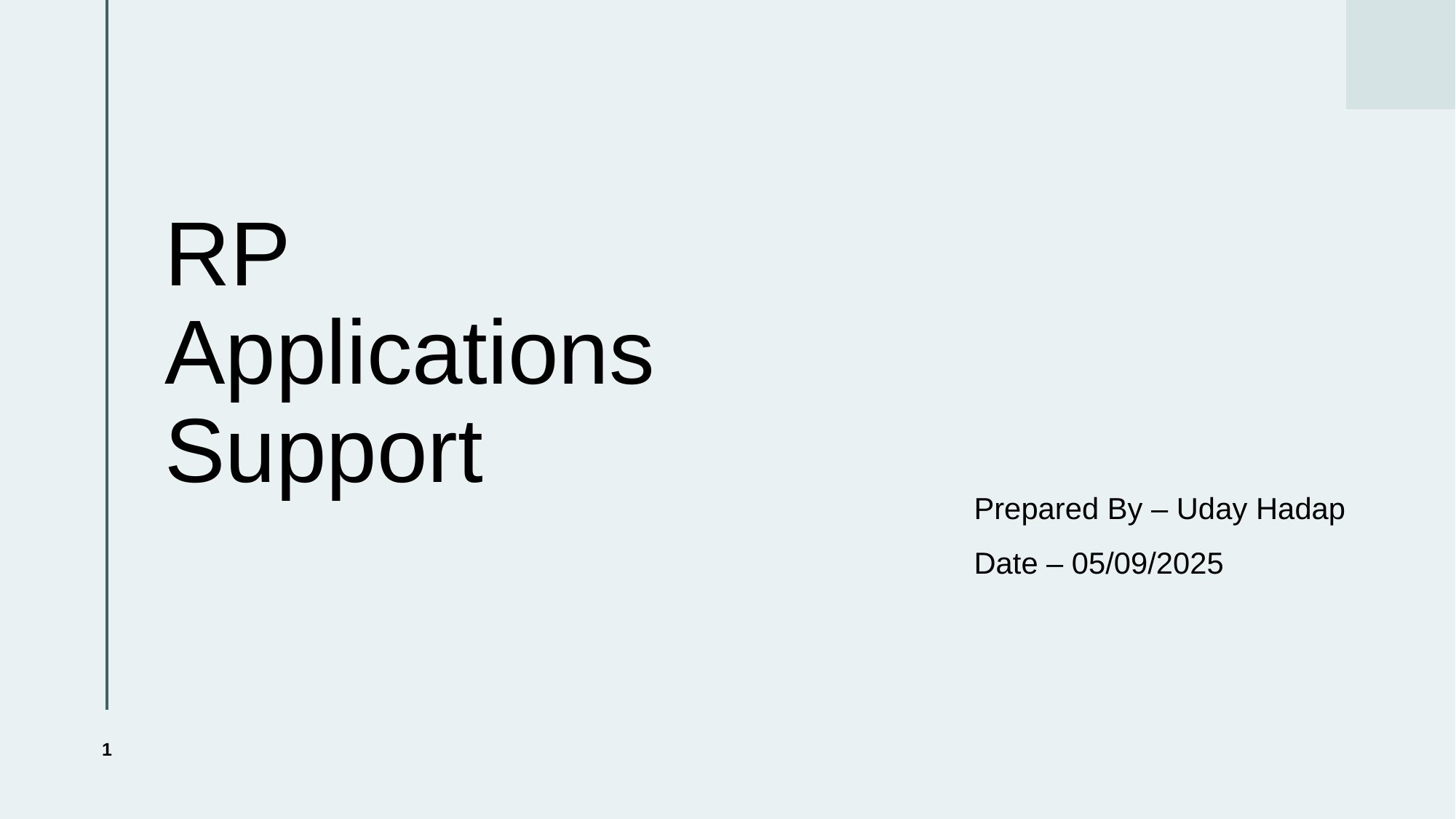

# RP Applications Support
 Prepared By – Uday Hadap
 Date – 05/09/2025
1